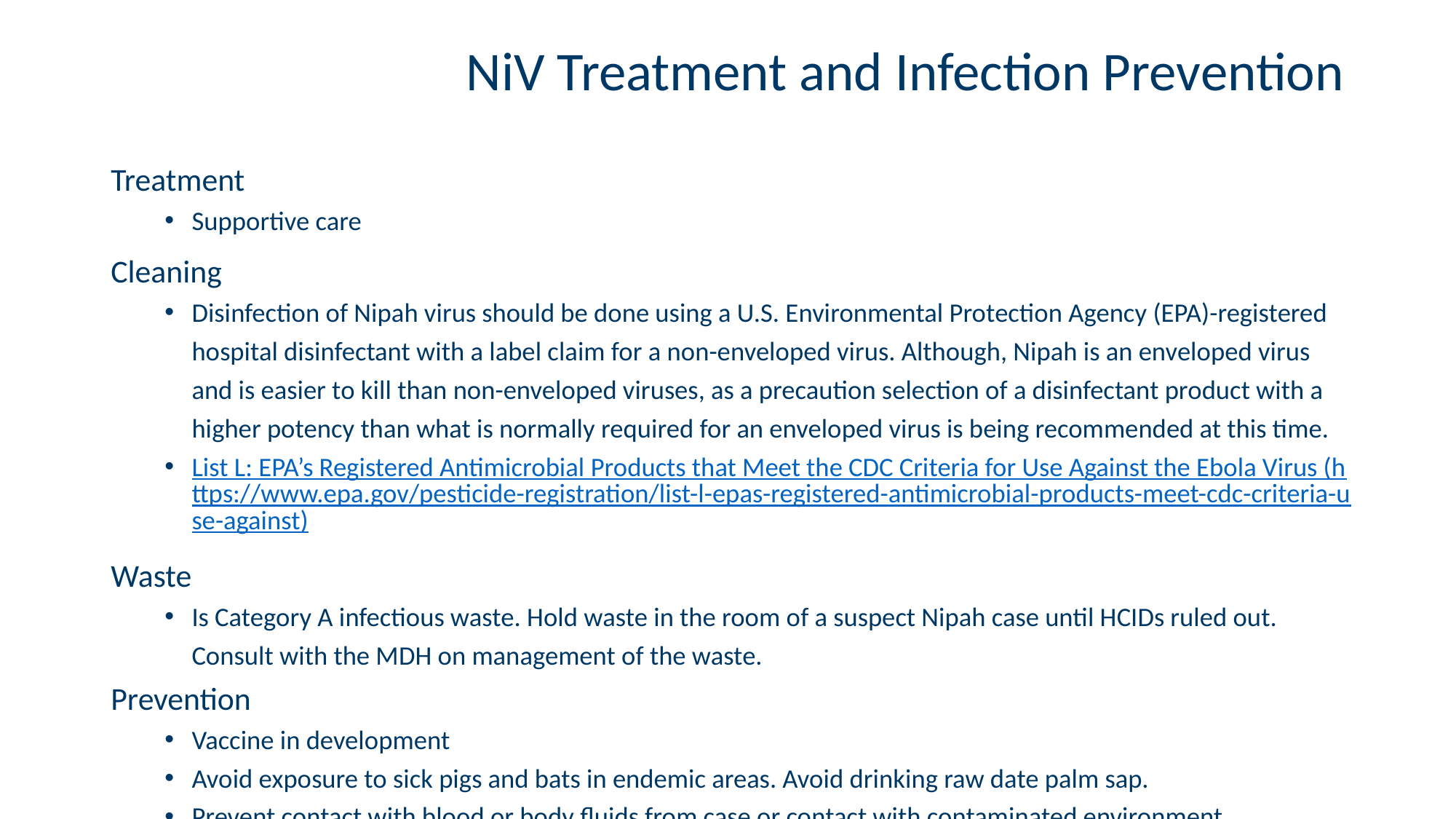

# NiV Treatment and Infection Prevention
Treatment
Supportive care
Cleaning
Disinfection of Nipah virus should be done using a U.S. Environmental Protection Agency (EPA)-registered hospital disinfectant with a label claim for a non-enveloped virus. Although, Nipah is an enveloped virus and is easier to kill than non-enveloped viruses, as a precaution selection of a disinfectant product with a higher potency than what is normally required for an enveloped virus is being recommended at this time.
List L: EPA’s Registered Antimicrobial Products that Meet the CDC Criteria for Use Against the Ebola Virus (https://www.epa.gov/pesticide-registration/list-l-epas-registered-antimicrobial-products-meet-cdc-criteria-use-against)
Waste
Is Category A infectious waste. Hold waste in the room of a suspect Nipah case until HCIDs ruled out. Consult with the MDH on management of the waste.
Prevention
Vaccine in development
Avoid exposure to sick pigs and bats in endemic areas. Avoid drinking raw date palm sap.
Prevent contact with blood or body fluids from case or contact with contaminated environment